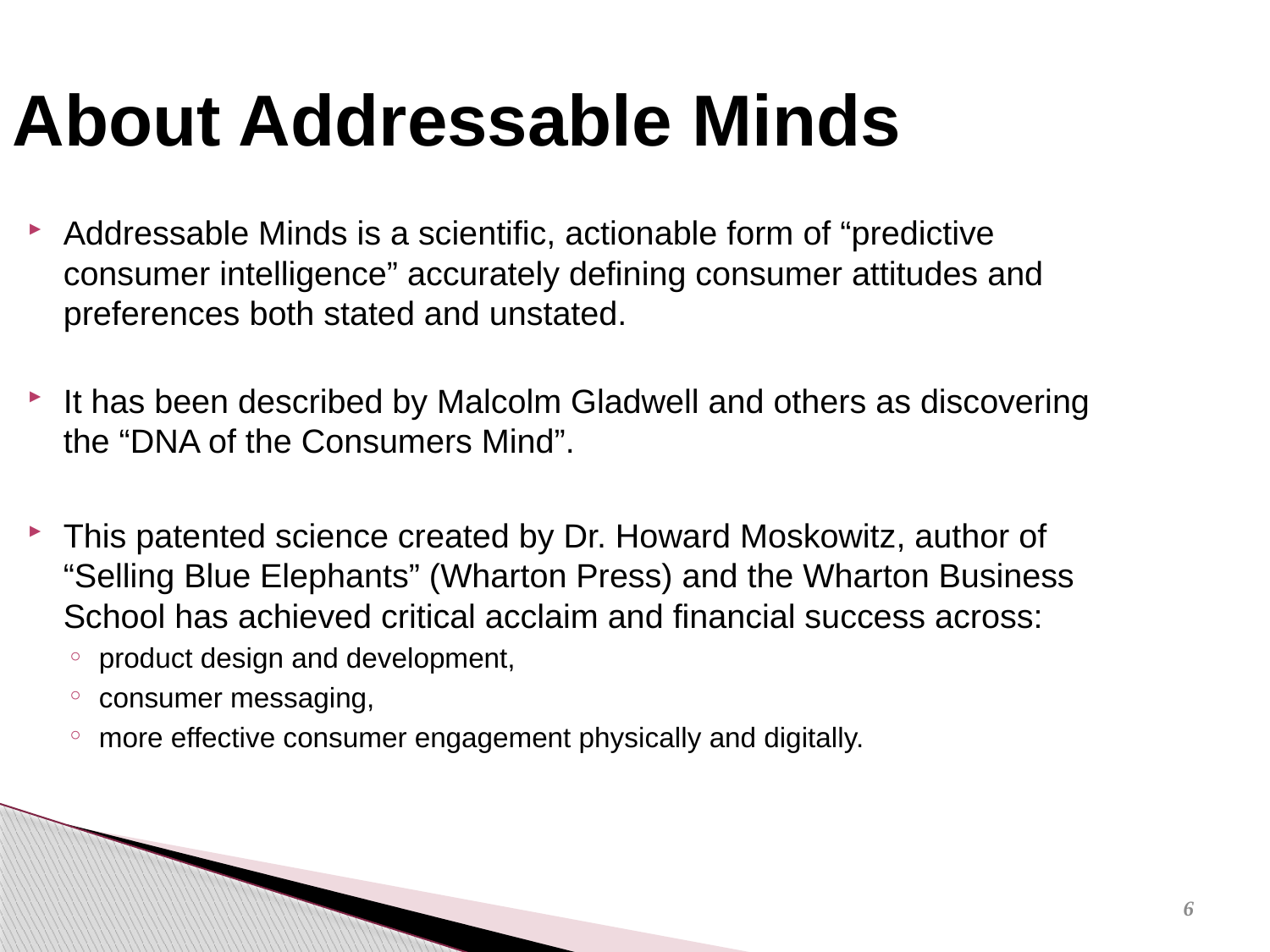

About Addressable Minds
Addressable Minds is a scientific, actionable form of “predictive consumer intelligence” accurately defining consumer attitudes and preferences both stated and unstated.
It has been described by Malcolm Gladwell and others as discovering the “DNA of the Consumers Mind”.

This patented science created by Dr. Howard Moskowitz, author of “Selling Blue Elephants” (Wharton Press) and the Wharton Business School has achieved critical acclaim and financial success across:
product design and development,
consumer messaging,
more effective consumer engagement physically and digitally.

6